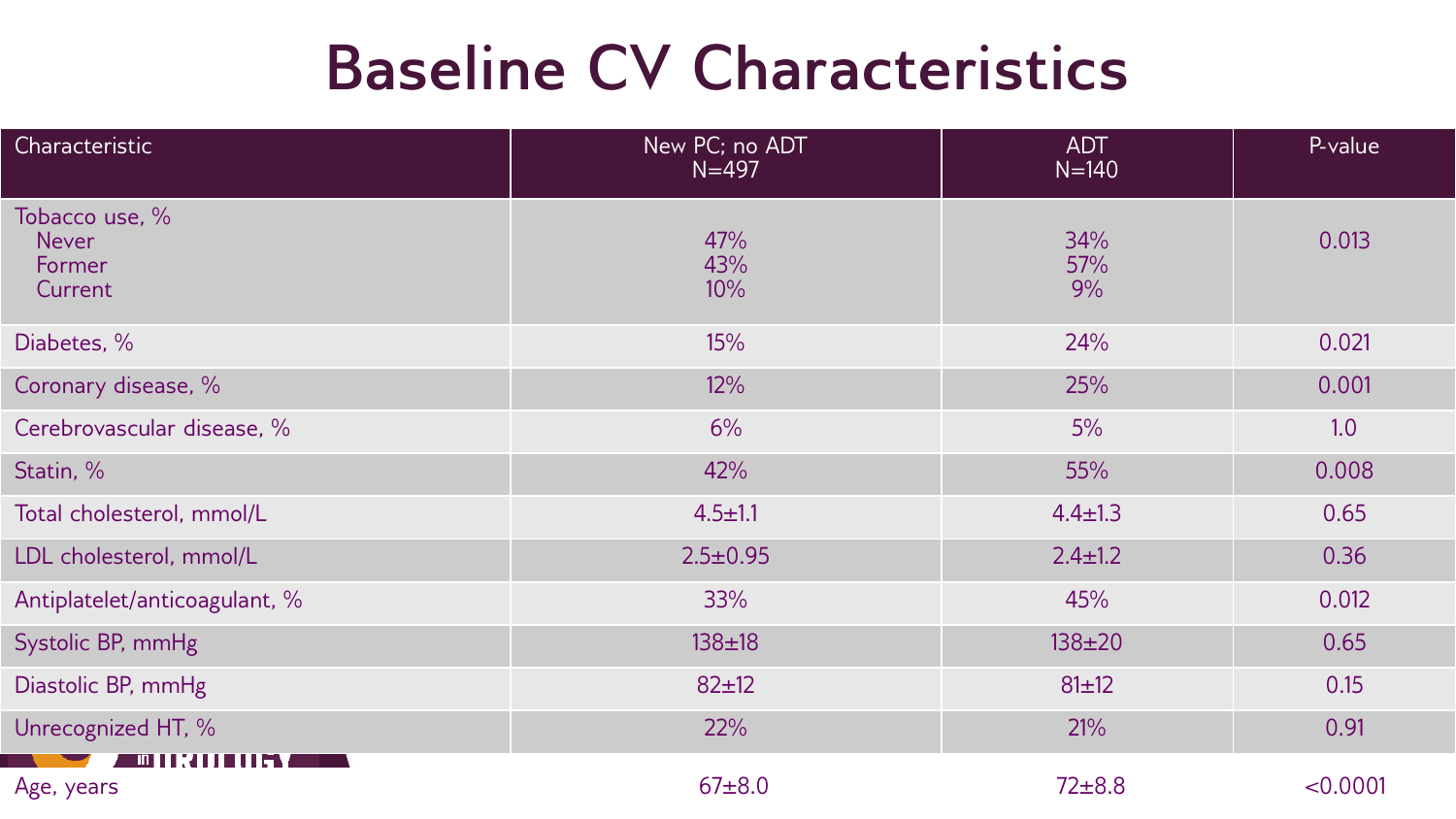

# Baseline CV Characteristics
| Characteristic | New PC; no ADT N=497 | ADT N=140 | P-value |
| --- | --- | --- | --- |
| Tobacco use, % Never Former Current | 47% 43% 10% | 34% 57% 9% | 0.013 |
| Diabetes, % | 15% | 24% | 0.021 |
| Coronary disease, % | 12% | 25% | 0.001 |
| Cerebrovascular disease, % | 6% | 5% | 1.0 |
| Statin, % | 42% | 55% | 0.008 |
| Total cholesterol, mmol/L | 4.5±1.1 | 4.4±1.3 | 0.65 |
| LDL cholesterol, mmol/L | 2.5±0.95 | 2.4±1.2 | 0.36 |
| Antiplatelet/anticoagulant, % | 33% | 45% | 0.012 |
| Systolic BP, mmHg | 138±18 | 138±20 | 0.65 |
| Diastolic BP, mmHg | 82±12 | 81±12 | 0.15 |
| Unrecognized HT, % | 22% | 21% | 0.91 |
| Age, years | 67±8.0 | 72±8.8 | <0.0001 |
| --- | --- | --- | --- |